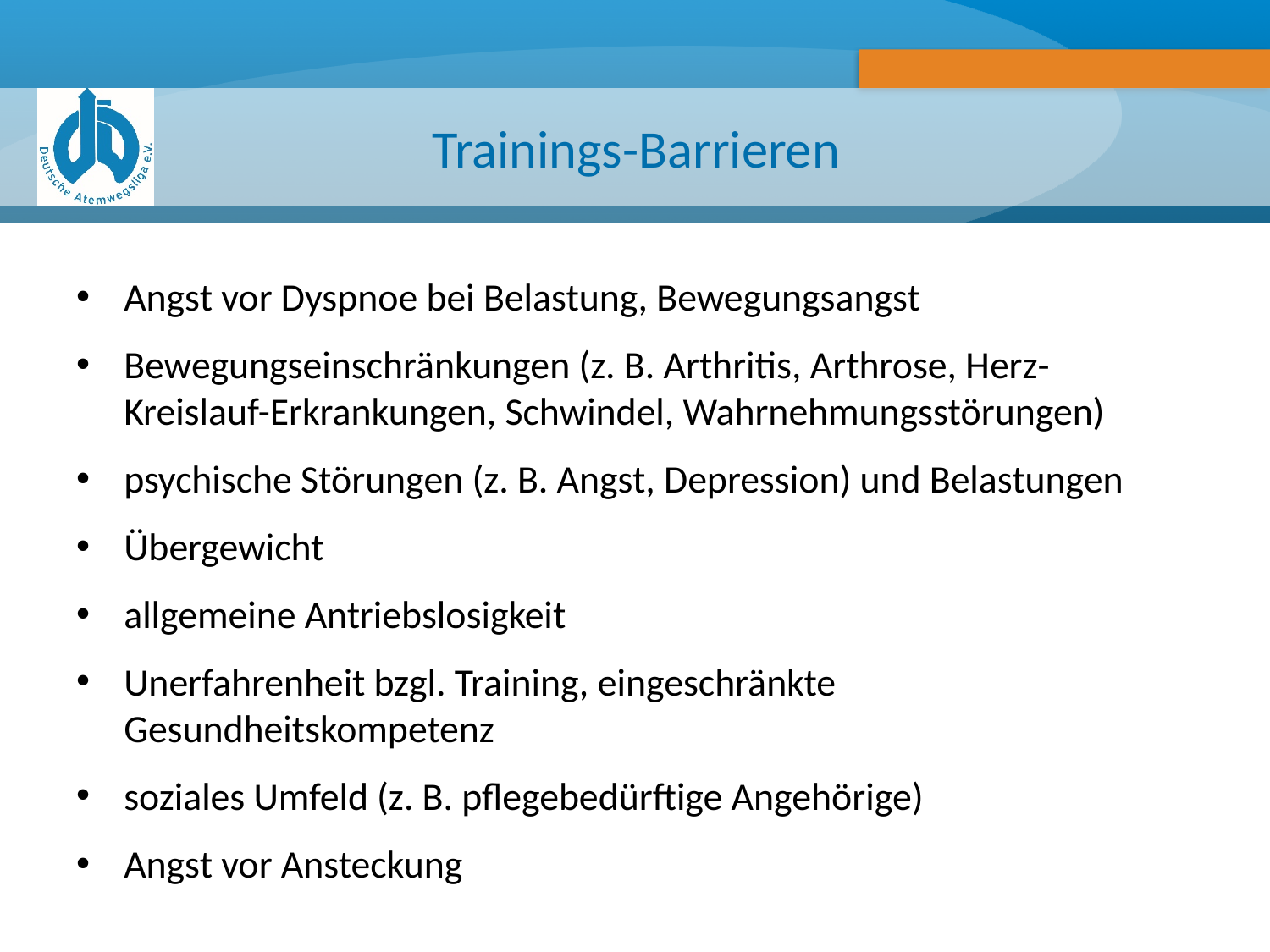

# Trainings-Barrieren
Angst vor Dyspnoe bei Belastung, Bewegungsangst
Bewegungseinschränkungen (z. B. Arthritis, Arthrose, Herz-Kreislauf-Erkrankungen, Schwindel, Wahrnehmungsstörungen)
psychische Störungen (z. B. Angst, Depression) und Belastungen
Übergewicht
allgemeine Antriebslosigkeit
Unerfahrenheit bzgl. Training, eingeschränkte Gesundheitskompetenz
soziales Umfeld (z. B. pflegebedürftige Angehörige)
Angst vor Ansteckung